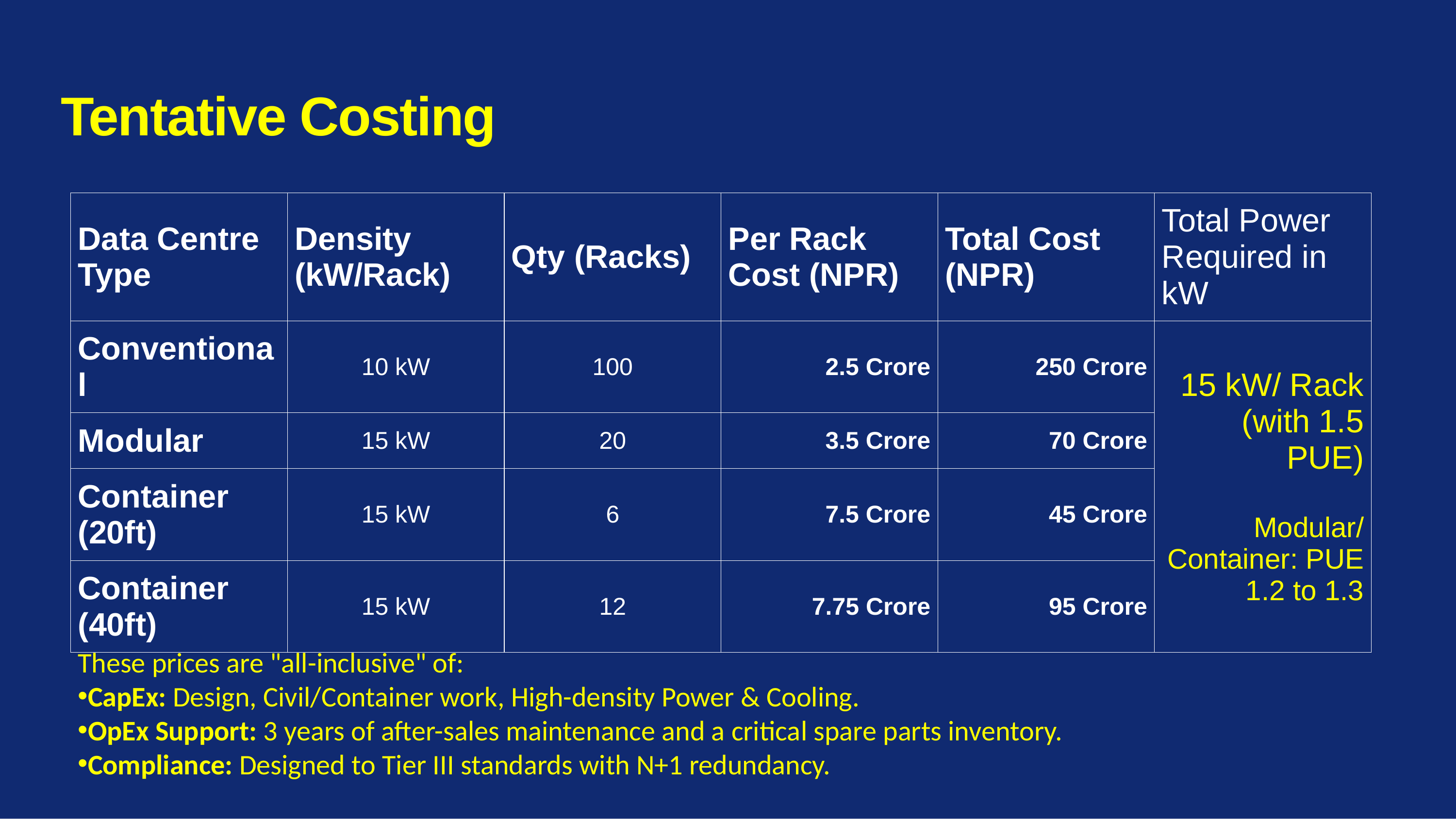

Tentative Costing
| Data Centre Type | Density (kW/Rack) | Qty (Racks) | Per Rack Cost (NPR) | Total Cost (NPR) | Total Power Required in kW |
| --- | --- | --- | --- | --- | --- |
| Conventional | 10 kW | 100 | 2.5 Crore | 250 Crore | 15 kW/ Rack (with 1.5 PUE) Modular/ Container: PUE 1.2 to 1.3 |
| Modular | 15 kW | 20 | 3.5 Crore | 70 Crore |  |
| Container (20ft) | 15 kW | 6 | 7.5 Crore | 45 Crore |  |
| Container (40ft) | 15 kW | 12 | 7.75 Crore | 95 Crore |  |
These prices are "all-inclusive" of:
CapEx: Design, Civil/Container work, High-density Power & Cooling.
OpEx Support: 3 years of after-sales maintenance and a critical spare parts inventory.
Compliance: Designed to Tier III standards with N+1 redundancy.